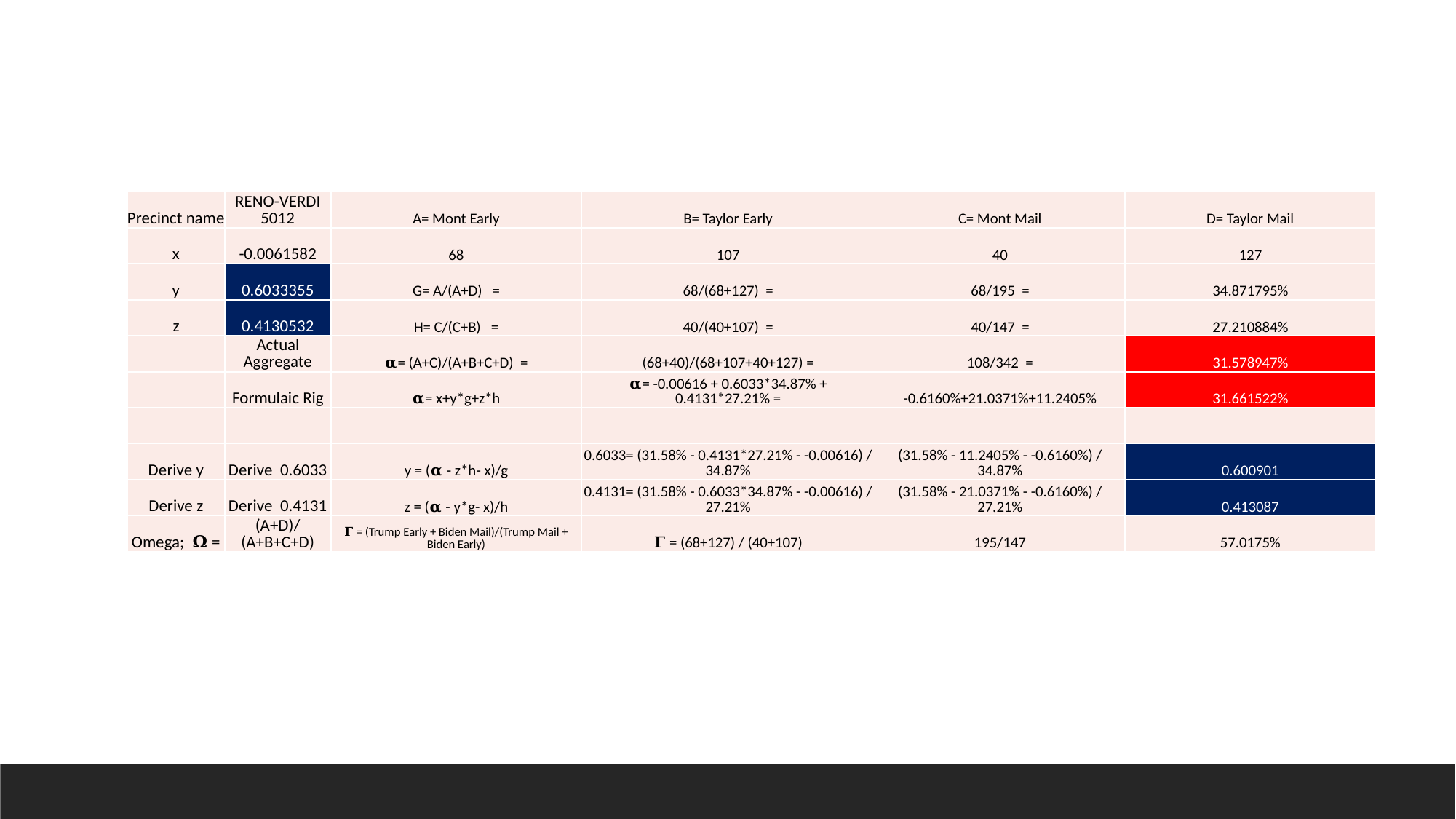

| Precinct name | RENO-VERDI 5012 | A= Mont Early | B= Taylor Early | C= Mont Mail | D= Taylor Mail |
| --- | --- | --- | --- | --- | --- |
| x | -0.0061582 | 68 | 107 | 40 | 127 |
| y | 0.6033355 | G= A/(A+D) = | 68/(68+127) = | 68/195 = | 34.871795% |
| z | 0.4130532 | H= C/(C+B) = | 40/(40+107) = | 40/147 = | 27.210884% |
|  | Actual Aggregate | 𝛂= (A+C)/(A+B+C+D) = | (68+40)/(68+107+40+127) = | 108/342 = | 31.578947% |
|  | Formulaic Rig | 𝛂= x+y\*g+z\*h | 𝛂= -0.00616 + 0.6033\*34.87% + 0.4131\*27.21% = | -0.6160%+21.0371%+11.2405% | 31.661522% |
|  |  |  |  |  |  |
| Derive y | Derive 0.6033 | y = (𝛂 - z\*h- x)/g | 0.6033= (31.58% - 0.4131\*27.21% - -0.00616) / 34.87% | (31.58% - 11.2405% - -0.6160%) / 34.87% | 0.600901 |
| Derive z | Derive 0.4131 | z = (𝛂 - y\*g- x)/h | 0.4131= (31.58% - 0.6033\*34.87% - -0.00616) / 27.21% | (31.58% - 21.0371% - -0.6160%) / 27.21% | 0.413087 |
| Omega; 𝛀 = | (A+D)/(A+B+C+D) | 𝚪 = (Trump Early + Biden Mail)/(Trump Mail + Biden Early) | 𝚪 = (68+127) / (40+107) | 195/147 | 57.0175% |